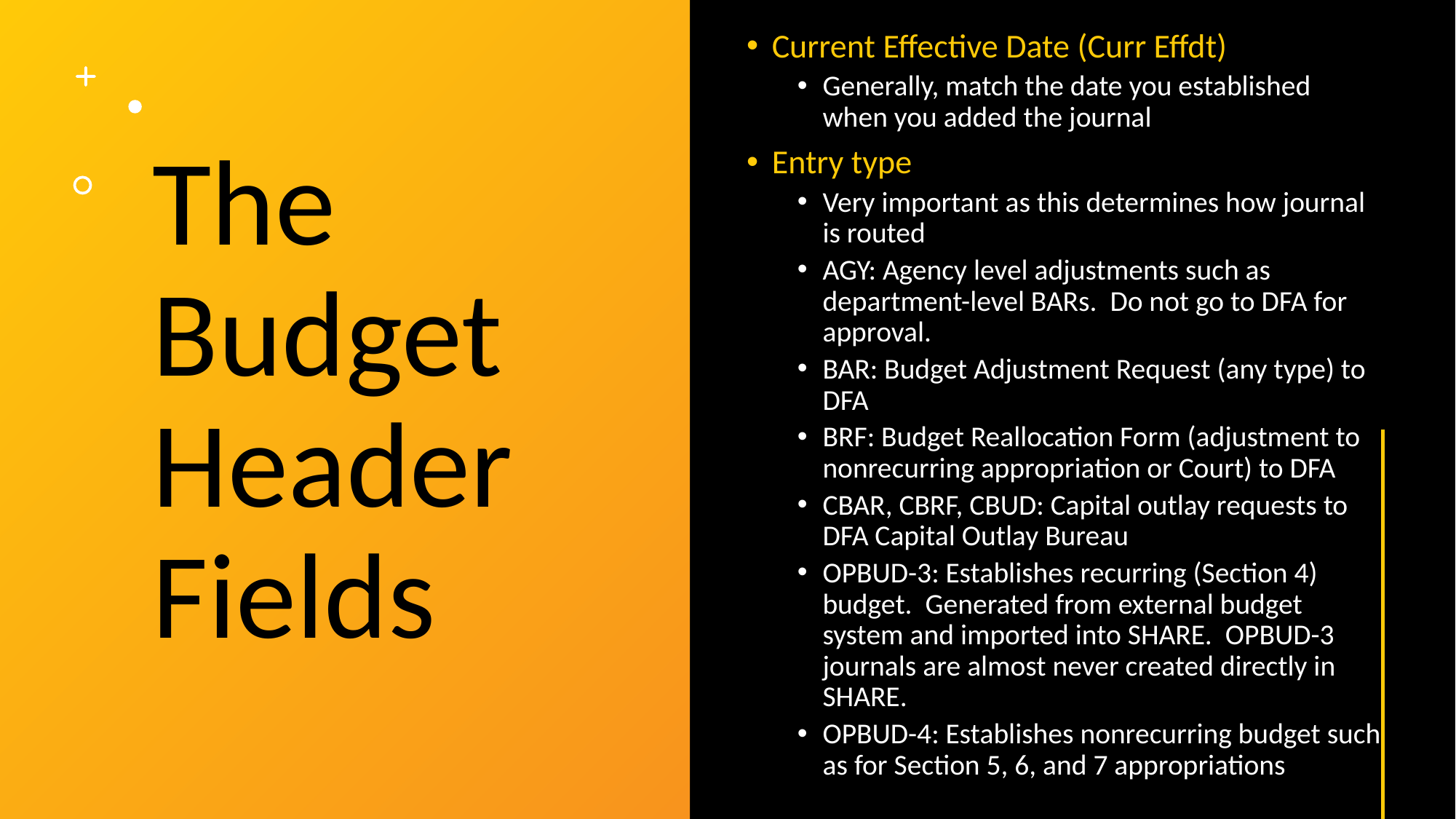

Current Effective Date (Curr Effdt)
Generally, match the date you established when you added the journal
Entry type
Very important as this determines how journal is routed
AGY: Agency level adjustments such as department-level BARs.  Do not go to DFA for approval.
BAR: Budget Adjustment Request (any type) to DFA
BRF: Budget Reallocation Form (adjustment to nonrecurring appropriation or Court) to DFA
CBAR, CBRF, CBUD: Capital outlay requests to DFA Capital Outlay Bureau
OPBUD-3: Establishes recurring (Section 4) budget.  Generated from external budget system and imported into SHARE.  OPBUD-3 journals are almost never created directly in SHARE.
OPBUD-4: Establishes nonrecurring budget such as for Section 5, 6, and 7 appropriations
# The Budget Header Fields

6